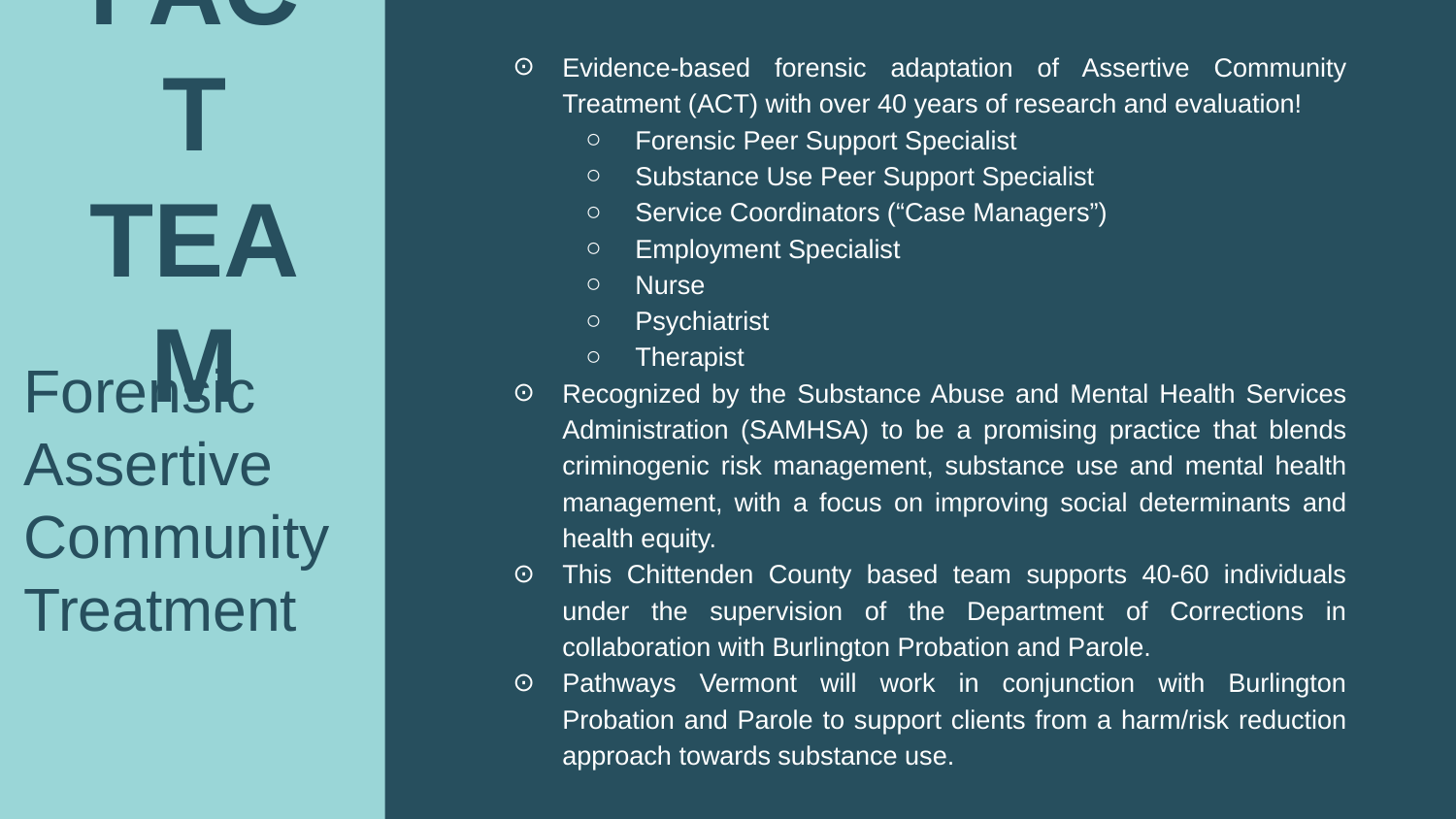

Evidence-based forensic adaptation of Assertive Community Treatment (ACT) with over 40 years of research and evaluation!
Forensic Peer Support Specialist
Substance Use Peer Support Specialist
Service Coordinators (“Case Managers”)
Employment Specialist
Nurse
Psychiatrist
Therapist
Recognized by the Substance Abuse and Mental Health Services Administration (SAMHSA) to be a promising practice that blends criminogenic risk management, substance use and mental health management, with a focus on improving social determinants and health equity.
This Chittenden County based team supports 40-60 individuals under the supervision of the Department of Corrections in collaboration with Burlington Probation and Parole.
Pathways Vermont will work in conjunction with Burlington Probation and Parole to support clients from a harm/risk reduction approach towards substance use.
# FACT TEAM
Forensic Assertive Community Treatment